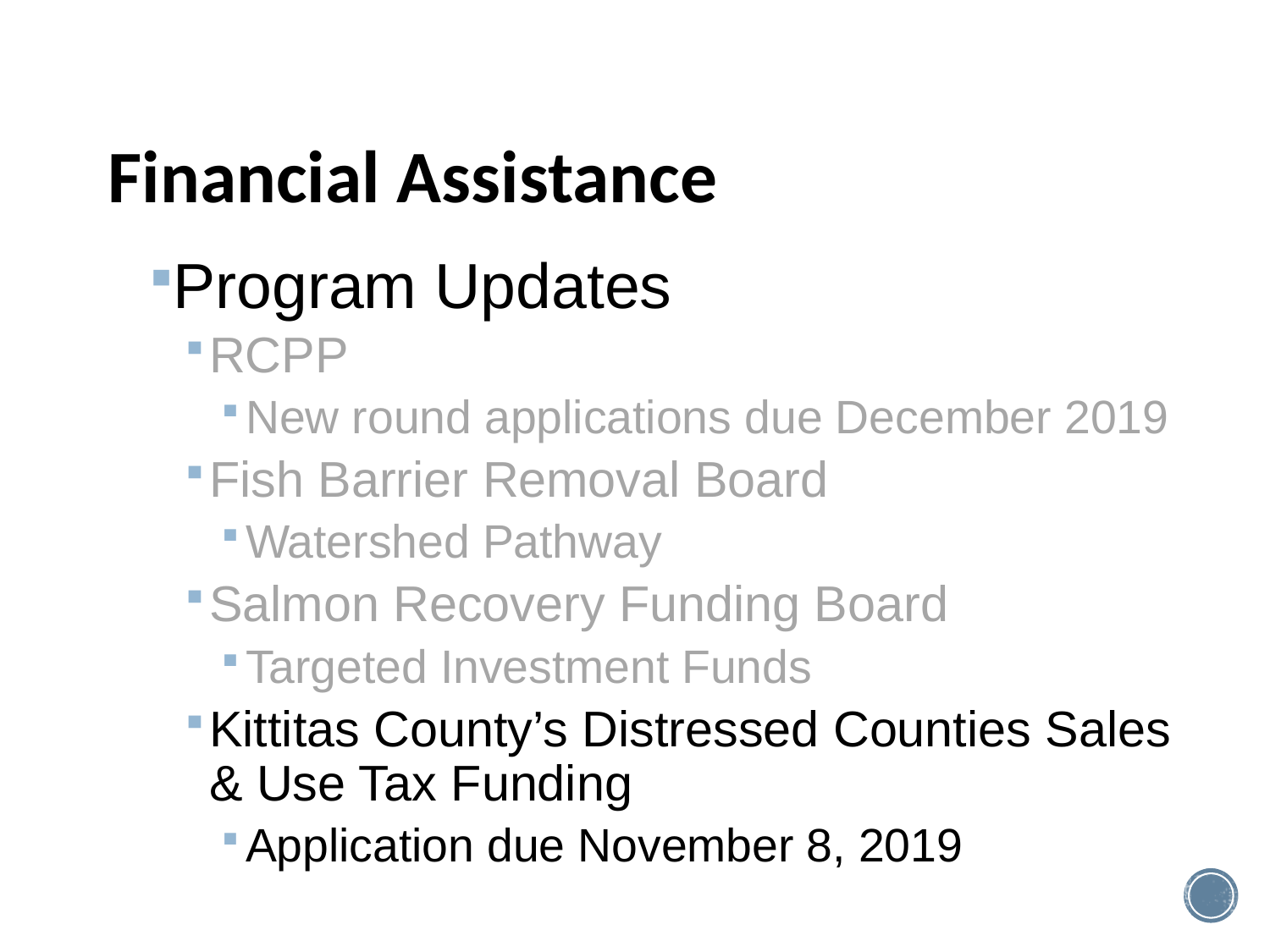

# Financial Assistance
Program Updates
RCPP
New round applications due December 2019
Fish Barrier Removal Board
Watershed Pathway
Salmon Recovery Funding Board
Targeted Investment Funds
Kittitas County’s Distressed Counties Sales & Use Tax Funding
Application due November 8, 2019